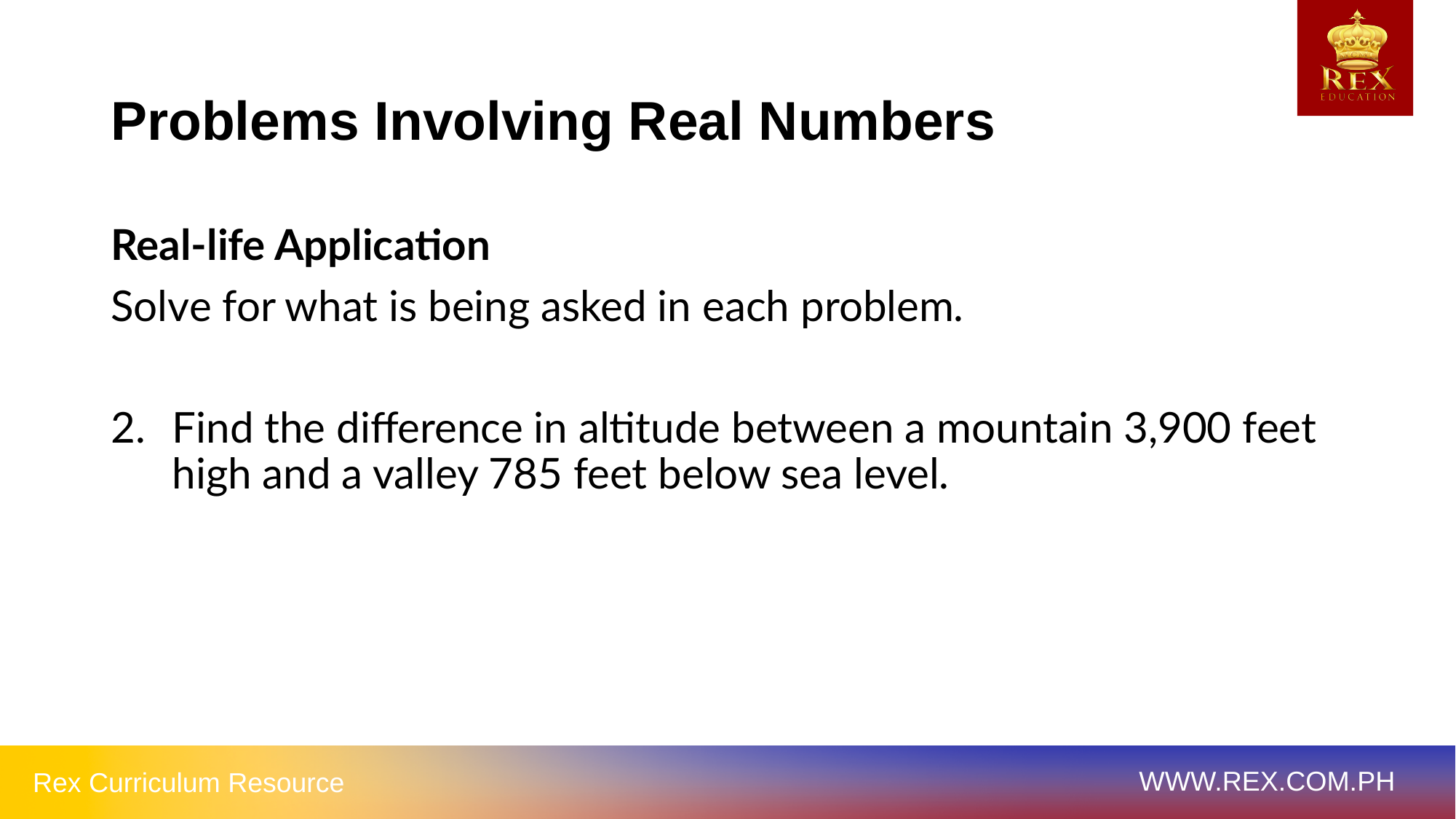

# Problems Involving Real Numbers
Real-life Application
Solve for what is being asked in each problem.

Find the difference in altitude between a mountain 3,900 feet high and a valley 785 feet below sea level.